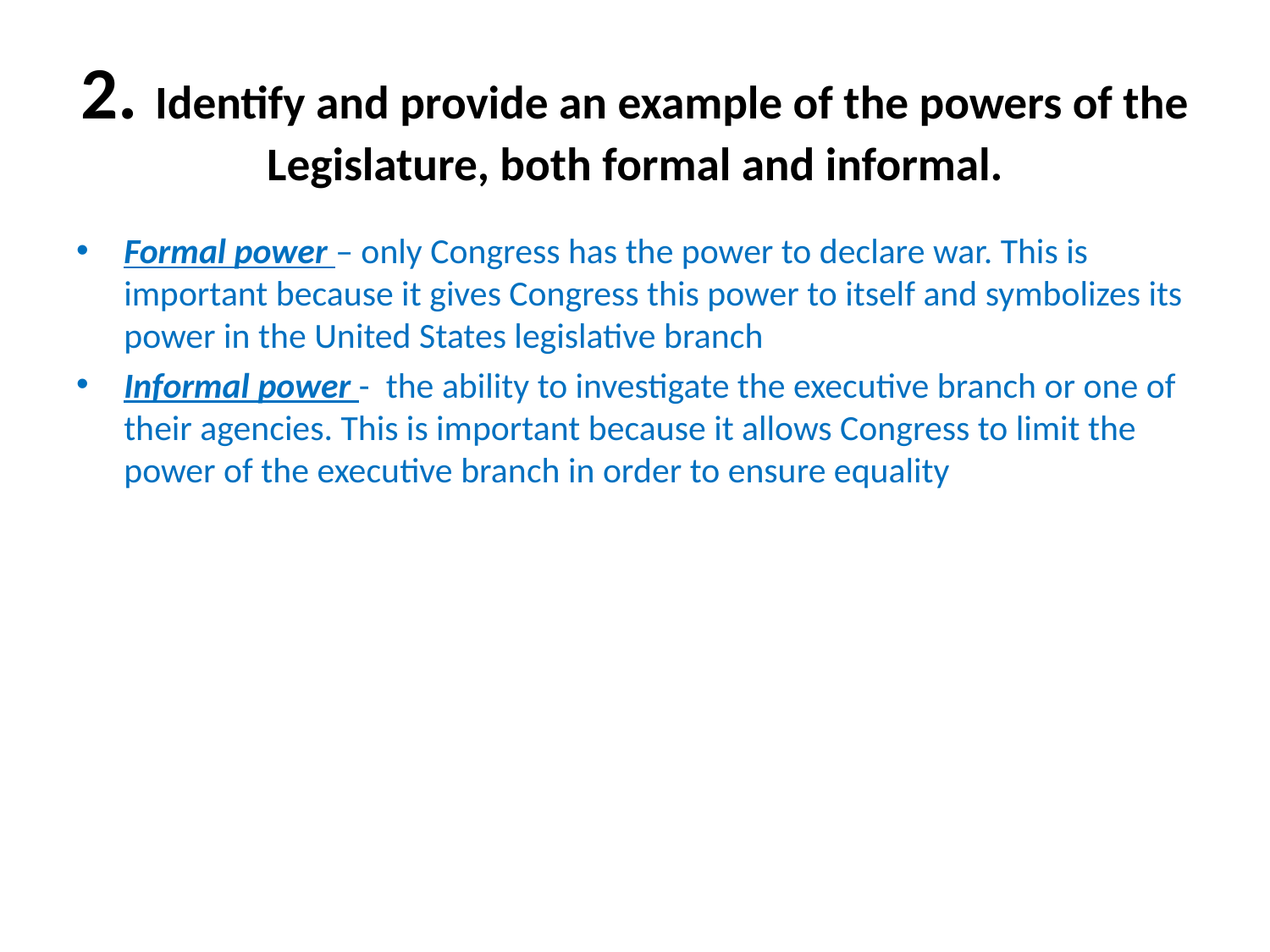

# 2. Identify and provide an example of the powers of the Legislature, both formal and informal.
Formal power – only Congress has the power to declare war. This is important because it gives Congress this power to itself and symbolizes its power in the United States legislative branch
Informal power -  the ability to investigate the executive branch or one of their agencies. This is important because it allows Congress to limit the power of the executive branch in order to ensure equality